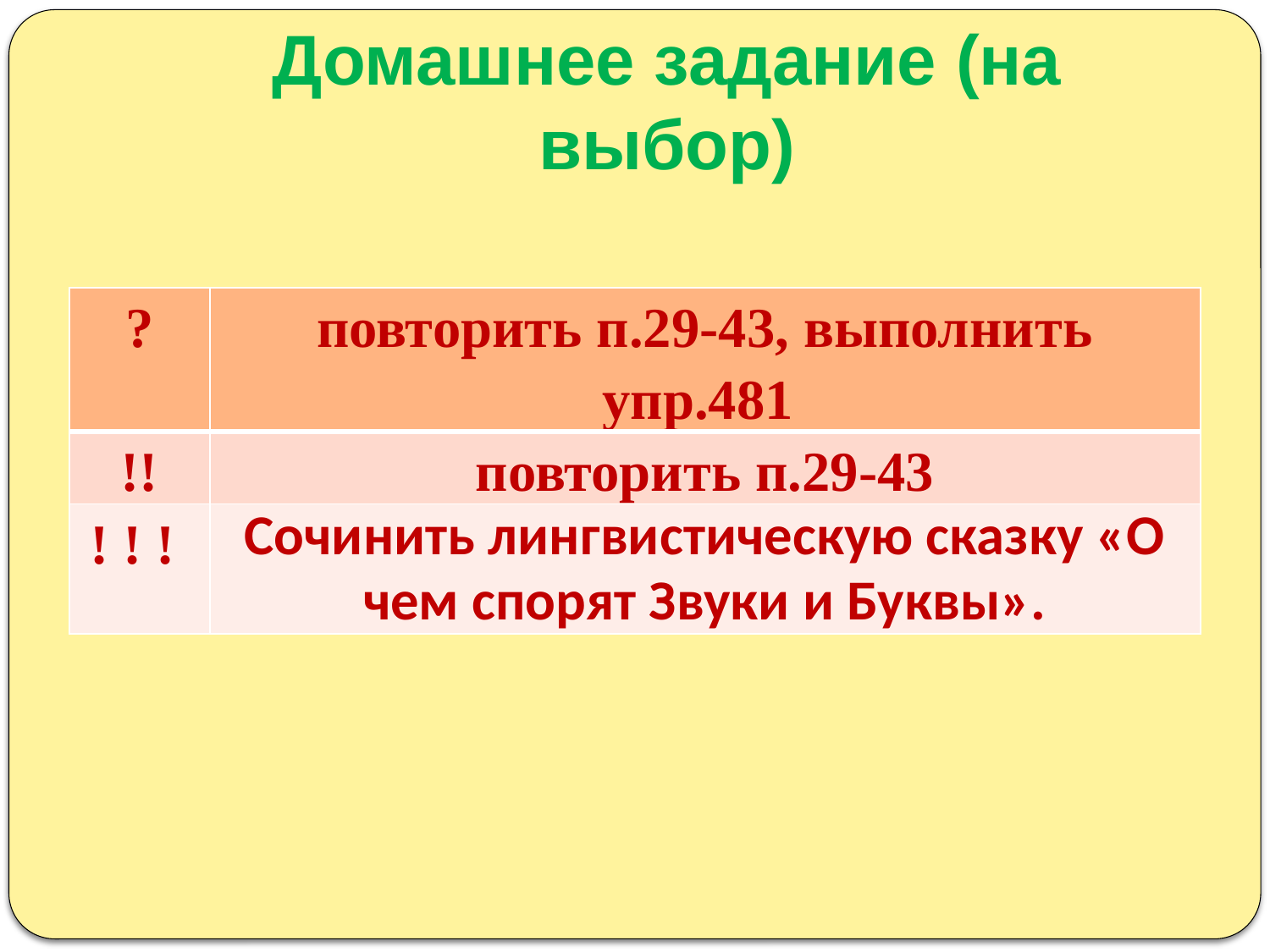

# Домашнее задание (на выбор)
| ? | повторить п.29-43, выполнить упр.481 |
| --- | --- |
| !! | повторить п.29-43 |
| ! ! ! | Сочинить лингвистическую сказку «О чем спорят Звуки и Буквы». |